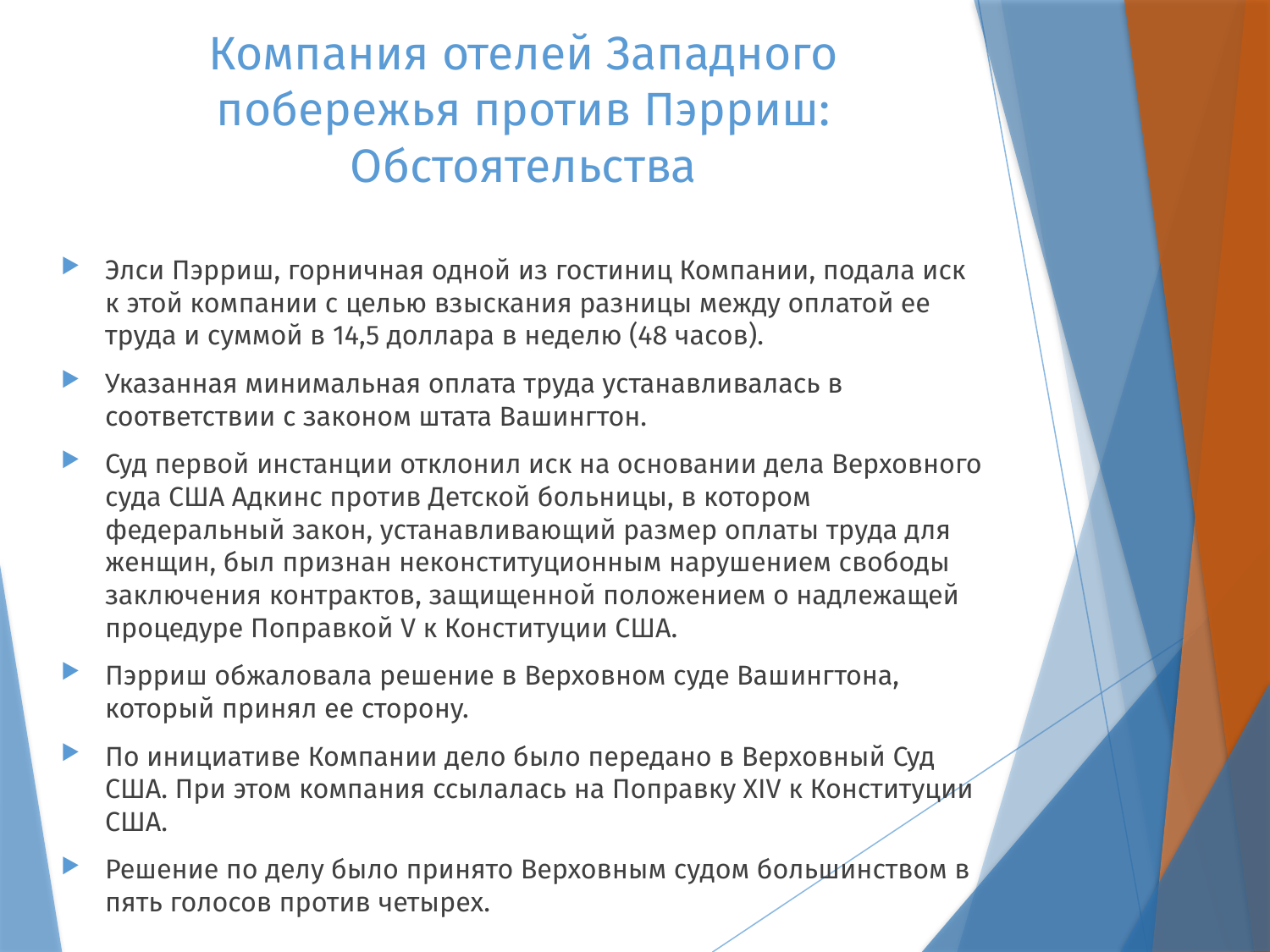

# Компания отелей Западного побережья против Пэрриш: Обстоятельства
Элси Пэрриш, горничная одной из гостиниц Компании, подала иск к этой компании с целью взыскания разницы между оплатой ее труда и суммой в 14,5 доллара в неделю (48 часов).
Указанная минимальная оплата труда устанавливалась в соответствии с законом штата Вашингтон.
Суд первой инстанции отклонил иск на основании дела Верховного суда США Адкинс против Детской больницы, в котором федеральный закон, устанавливающий размер оплаты труда для женщин, был признан неконституционным нарушением свободы заключения контрактов, защищенной положением о надлежащей процедуре Поправкой V к Конституции США.
Пэрриш обжаловала решение в Верховном суде Вашингтона, который принял ее сторону.
По инициативе Компании дело было передано в Верховный Суд США. При этом компания ссылалась на Поправку XIV к Конституции США.
Решение по делу было принято Верховным судом большинством в пять голосов против четырех.